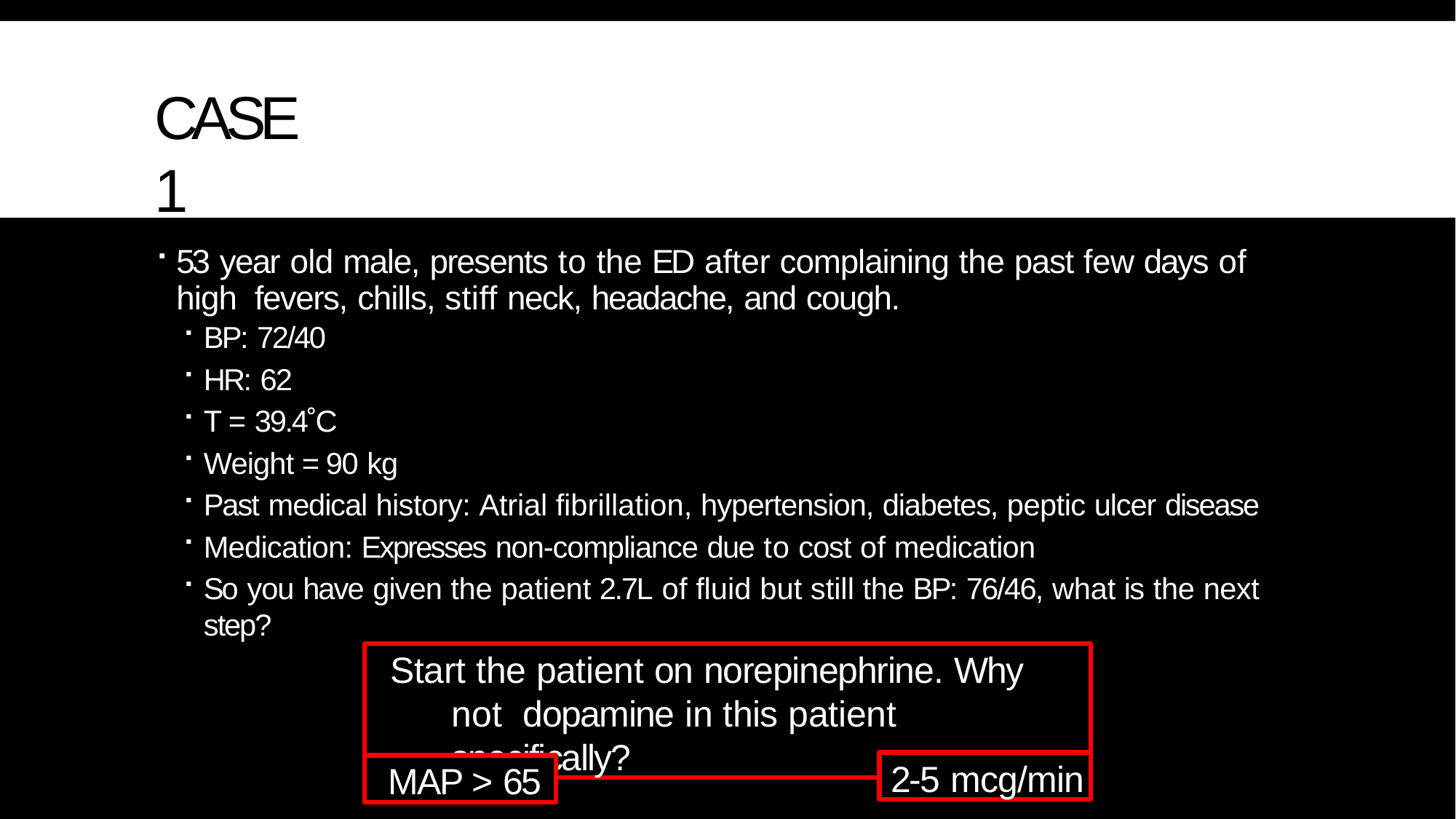

# CASE 1
53 year old male, presents to the ED after complaining the past few days of high  fevers, chills, stiff neck, headache, and cough.
BP: 72/40
HR: 62
T = 39.4˚C
Weight = 90 kg
Past medical history: Atrial fibrillation, hypertension, diabetes, peptic ulcer disease
Medication: Expresses non-compliance due to cost of medication
So you have given the patient 2.7L of fluid but still the BP: 76/46, what is the next step?
Start the patient on norepinephrine. Why not  dopamine in this patient specifically?
2-5 mcg/min
MAP > 65